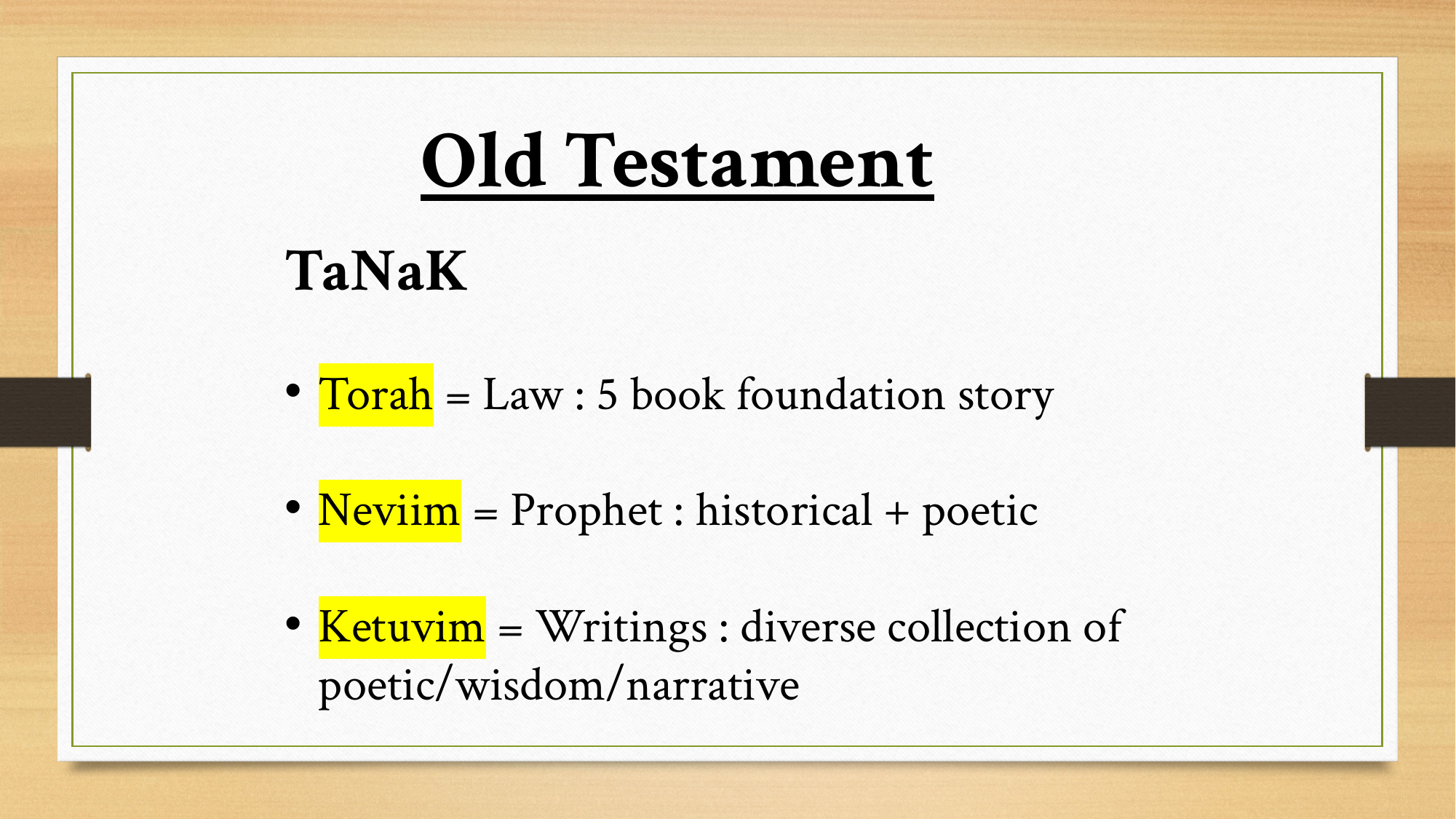

Old Testament
TaNaK

Torah = Law : 5 book foundation story

Neviim = Prophet : historical + poetic

Ketuvim = Writings : diverse collection of poetic/wisdom/narrative